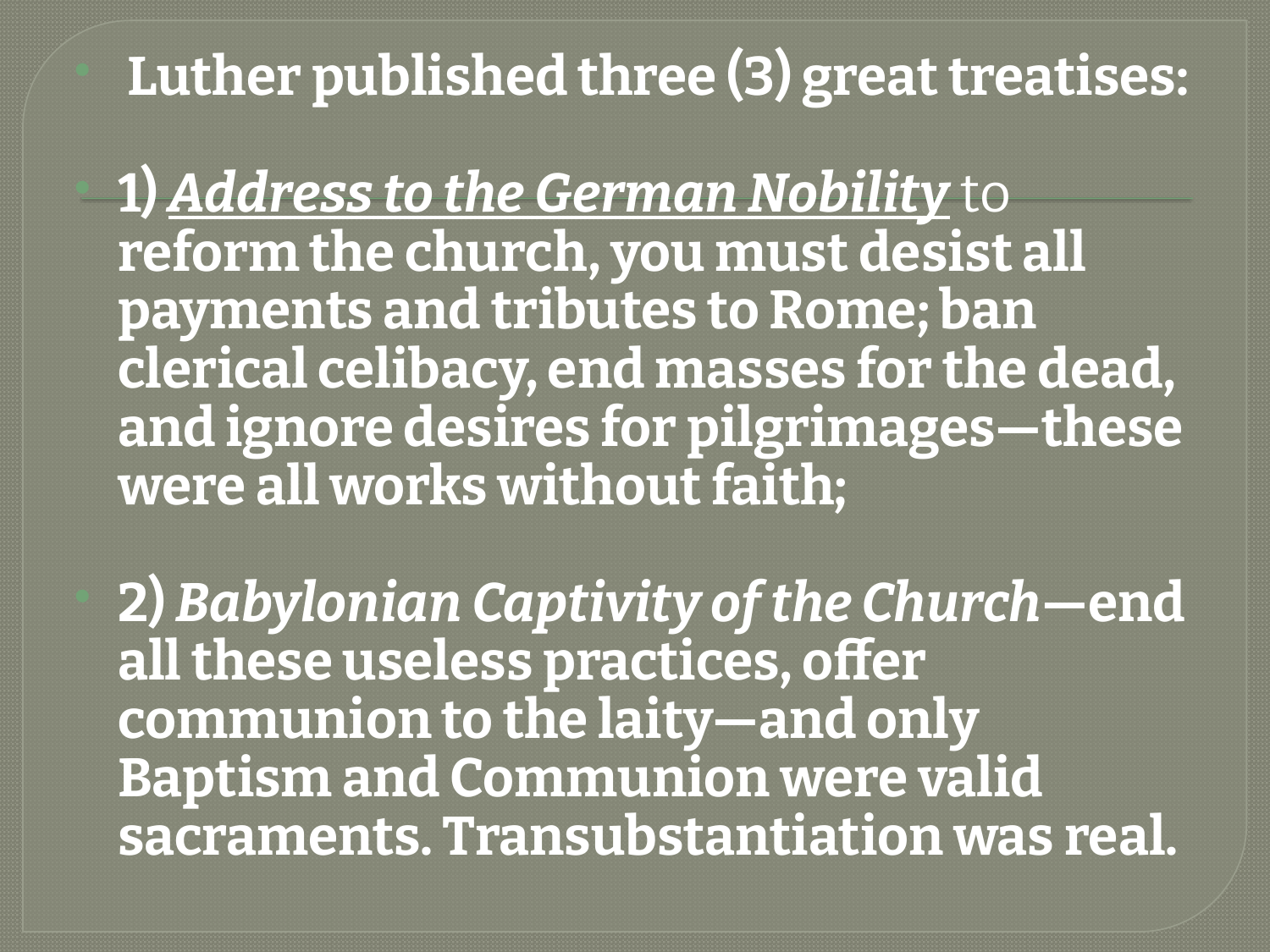

Luther published three (3) great treatises:

1) Address to the German Nobility to reform the church, you must desist all payments and tributes to Rome; ban clerical celibacy, end masses for the dead, and ignore desires for pilgrimages—these were all works without faith;

2) Babylonian Captivity of the Church—end all these useless practices, offer communion to the laity—and only Baptism and Communion were valid sacraments. Transubstantiation was real.